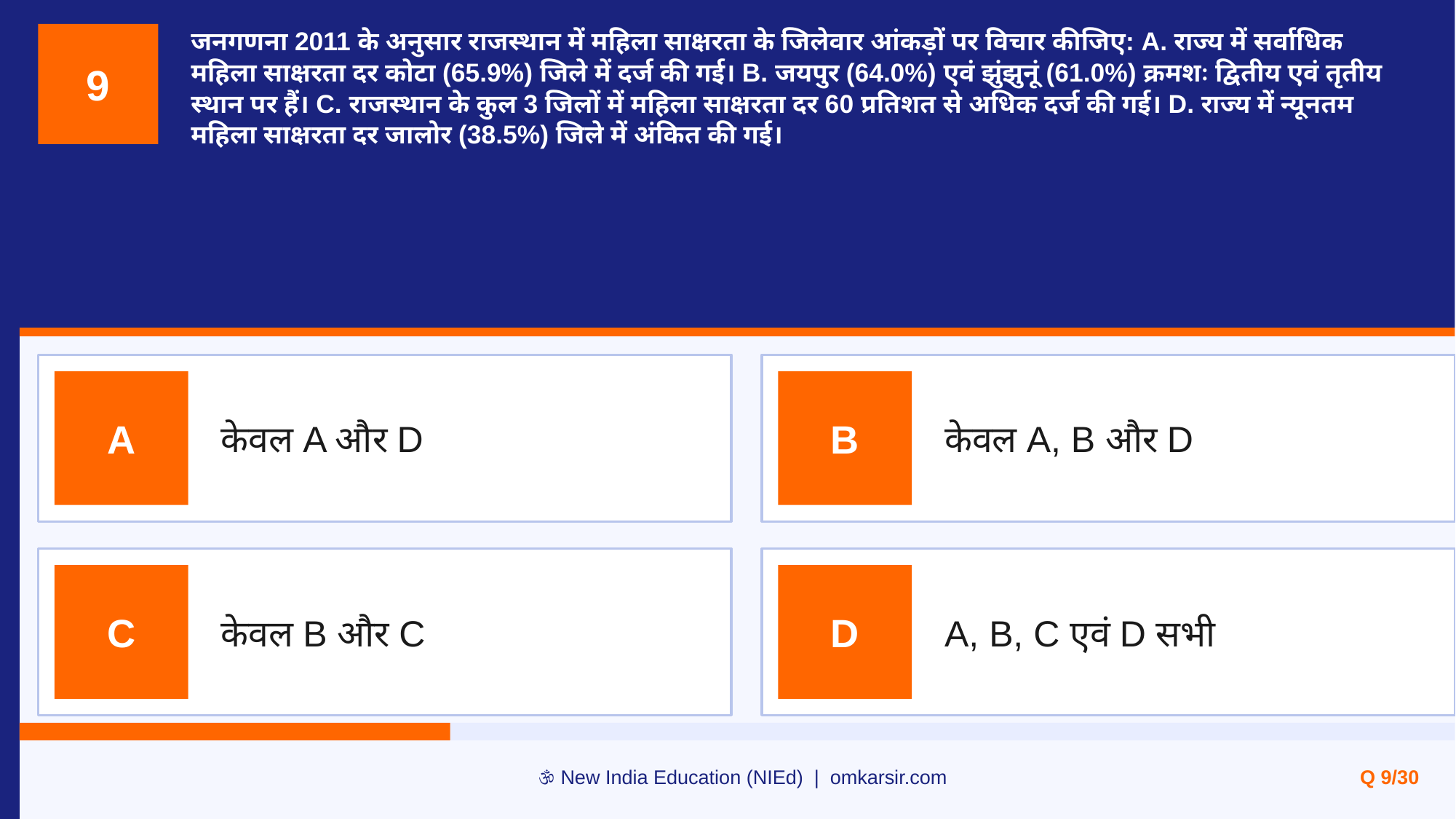

जनगणना 2011 के अनुसार राजस्थान में महिला साक्षरता के जिलेवार आंकड़ों पर विचार कीजिए: A. राज्य में सर्वाधिक महिला साक्षरता दर कोटा (65.9%) जिले में दर्ज की गई। B. जयपुर (64.0%) एवं झुंझुनूं (61.0%) क्रमशः द्वितीय एवं तृतीय स्थान पर हैं। C. राजस्थान के कुल 3 जिलों में महिला साक्षरता दर 60 प्रतिशत से अधिक दर्ज की गई। D. राज्य में न्यूनतम महिला साक्षरता दर जालोर (38.5%) जिले में अंकित की गई।
9

केवल A और D
केवल A, B और D
A
B

केवल B और C
A, B, C एवं D सभी
C
D

🕉️ New India Education (NIEd)  |  omkarsir.com
Q 9/30